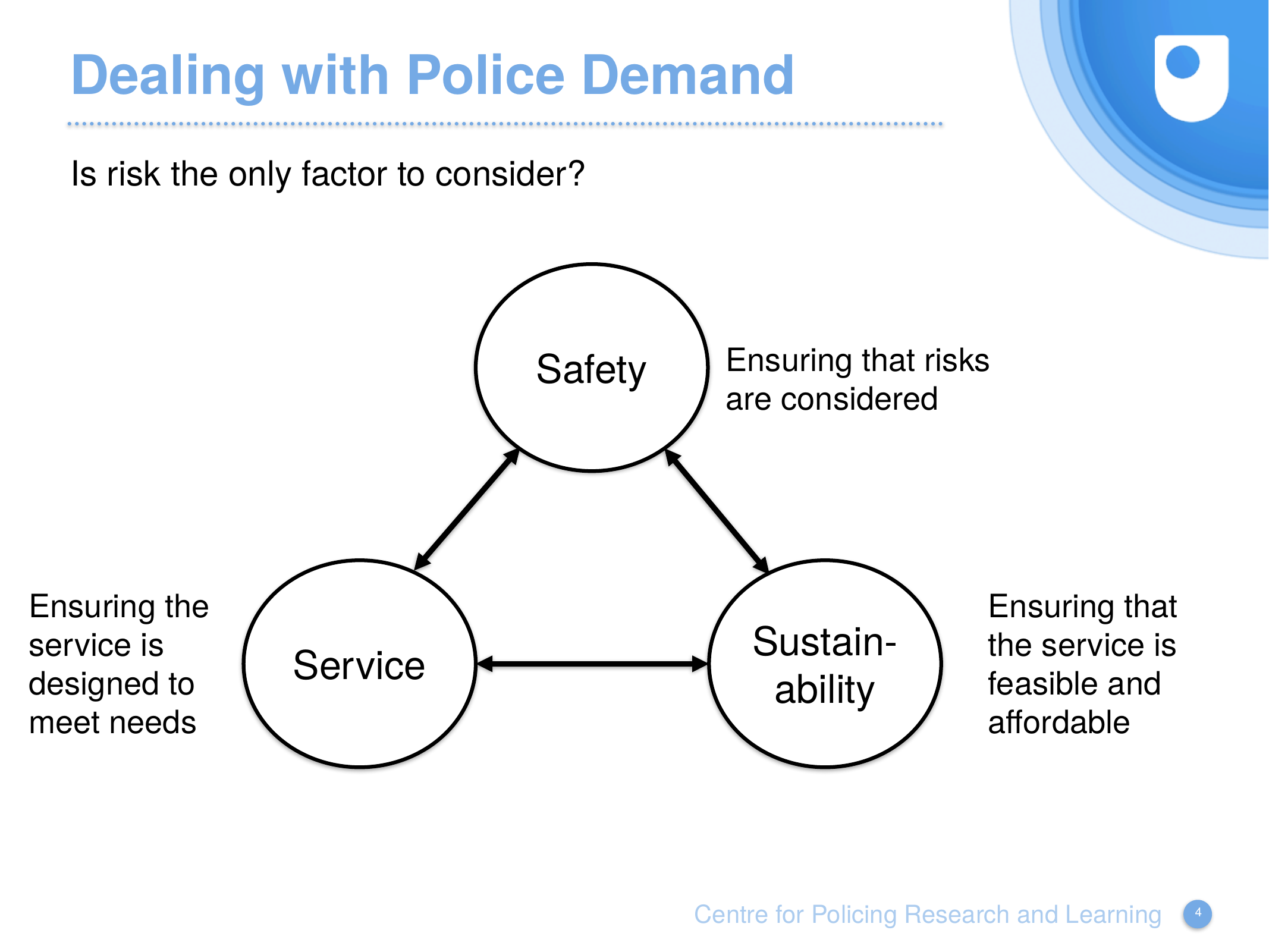

# Dealing with Police Demand
Is risk the only factor to consider?
Safety
Ensuring that risks are considered
Service
Sustain-ability
Ensuring the service is designed to meet needs
Ensuring that the service is feasible and affordable
4